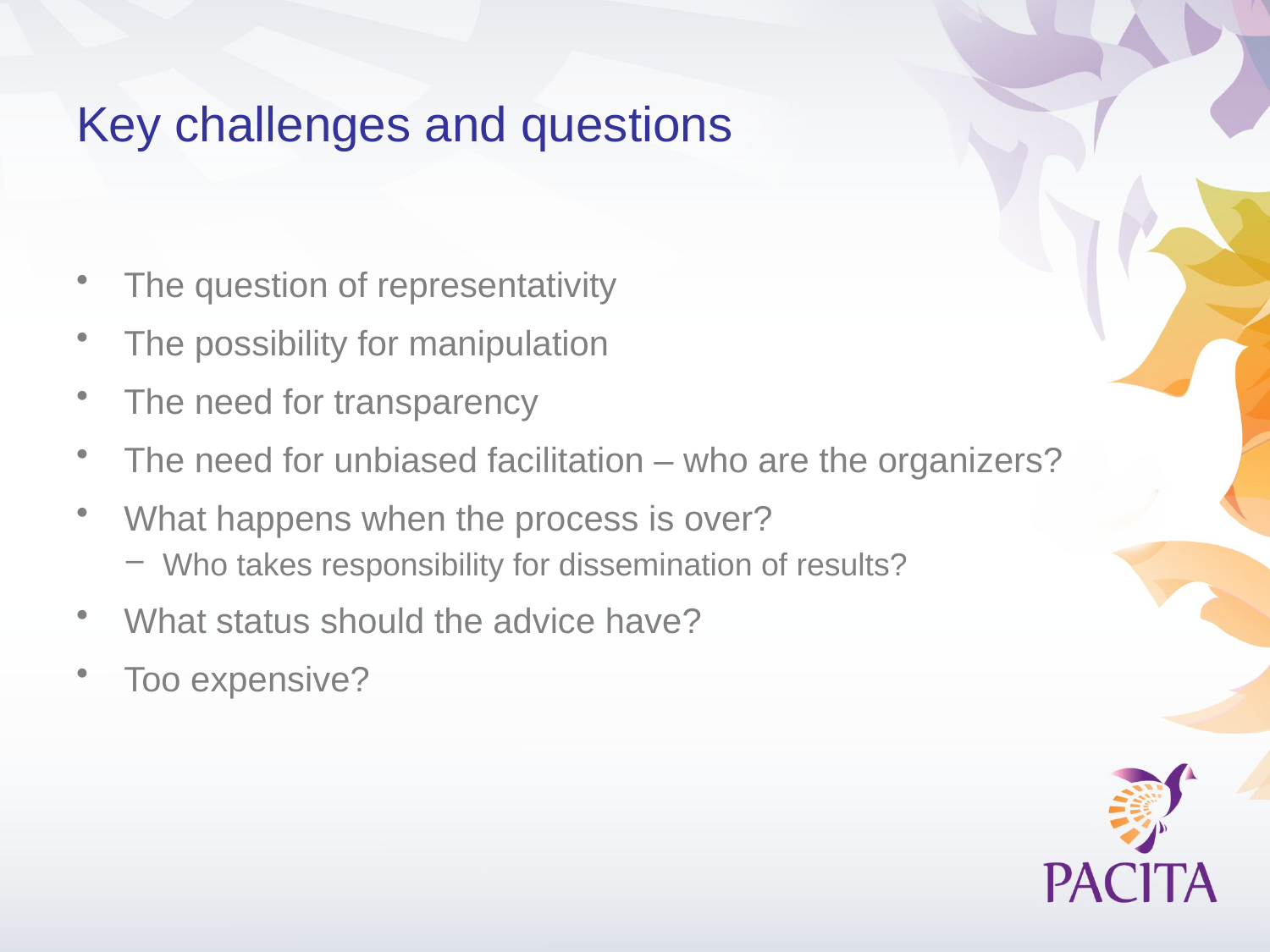

# Key challenges and questions
The question of representativity
The possibility for manipulation
The need for transparency
The need for unbiased facilitation – who are the organizers?
What happens when the process is over?
Who takes responsibility for dissemination of results?
What status should the advice have?
Too expensive?